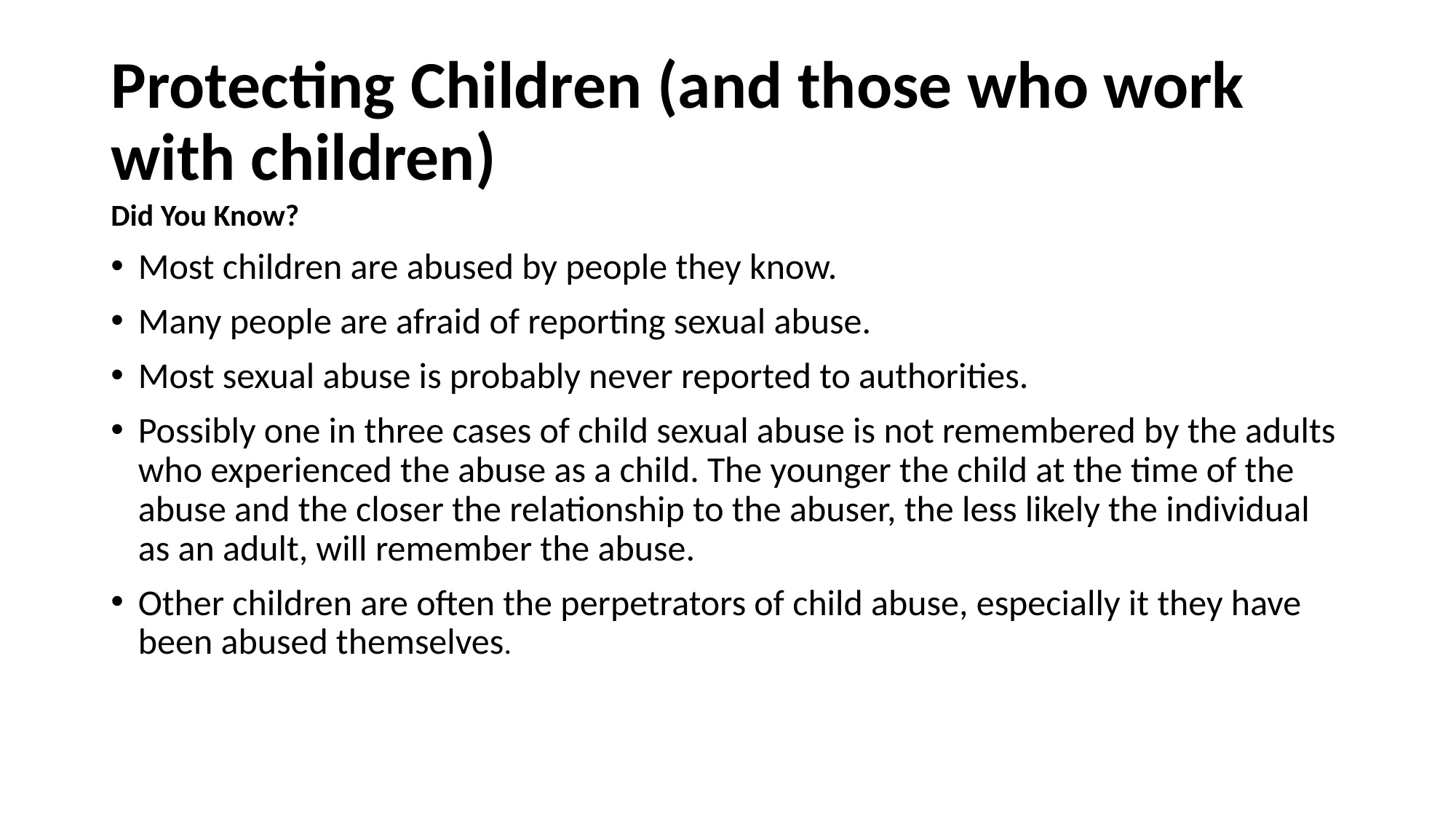

# Protecting Children (and those who work with children)
Did You Know?
Most children are abused by people they know.
Many people are afraid of reporting sexual abuse.
Most sexual abuse is probably never reported to authorities.
Possibly one in three cases of child sexual abuse is not remembered by the adults who experienced the abuse as a child. The younger the child at the time of the abuse and the closer the relationship to the abuser, the less likely the individual as an adult, will remember the abuse.
Other children are often the perpetrators of child abuse, especially it they have been abused themselves.